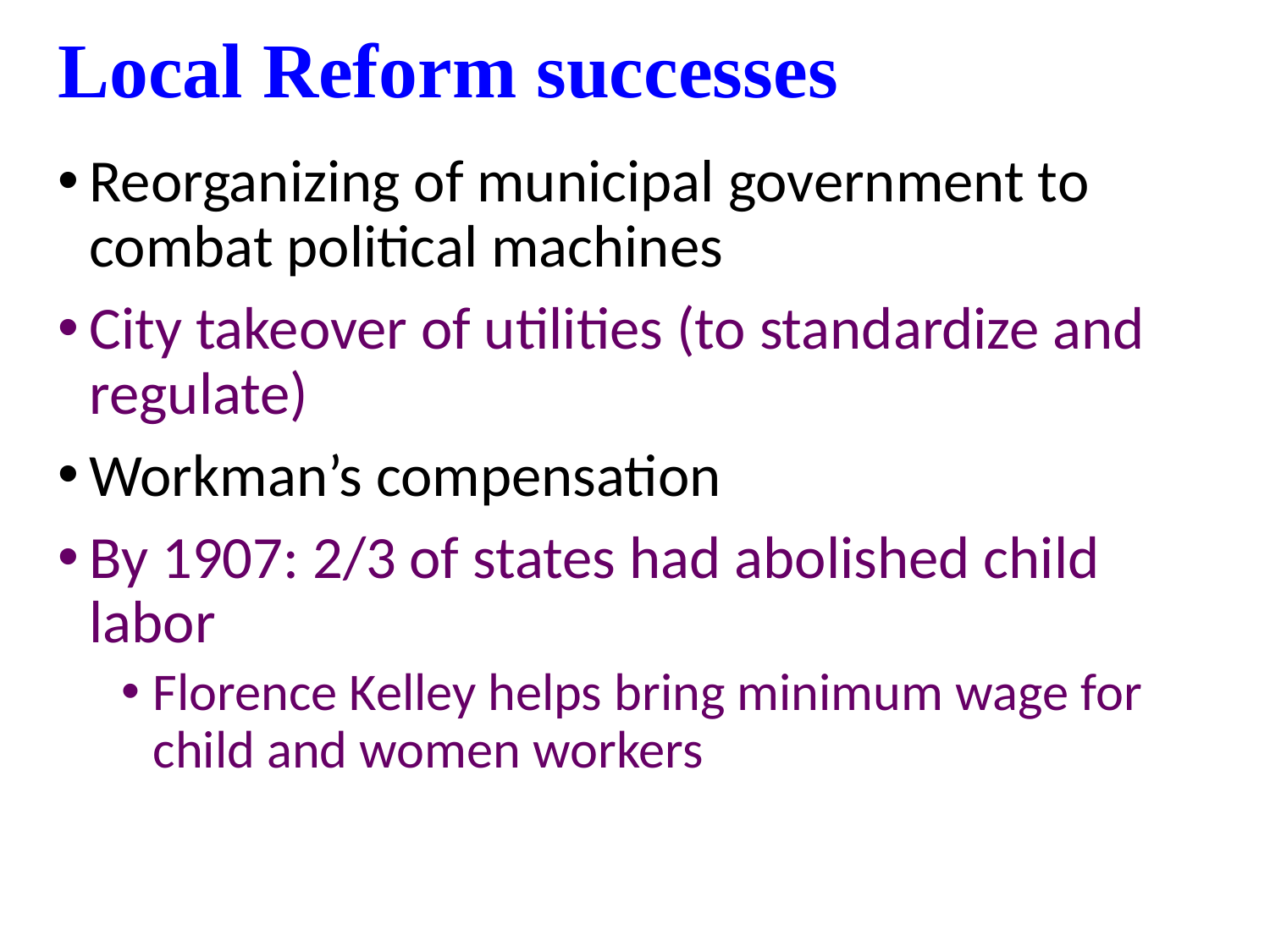

# Local Reform successes
Reorganizing of municipal government to combat political machines
City takeover of utilities (to standardize and regulate)
Workman’s compensation
By 1907: 2/3 of states had abolished child labor
Florence Kelley helps bring minimum wage for child and women workers